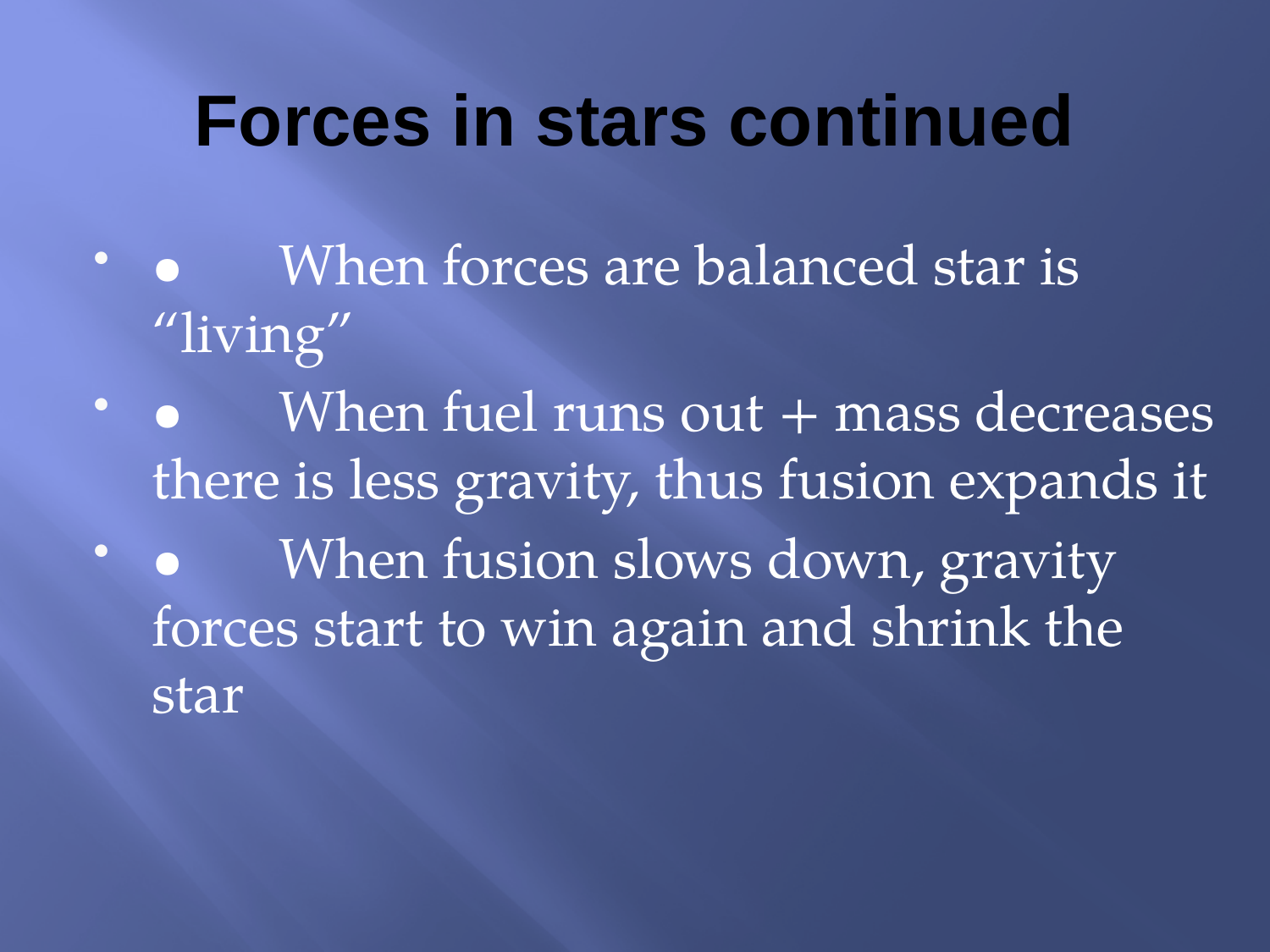

# Forces in stars continued
•	When forces are balanced star is “living”
•	When fuel runs out + mass decreases there is less gravity, thus fusion expands it
•	When fusion slows down, gravity forces start to win again and shrink the star